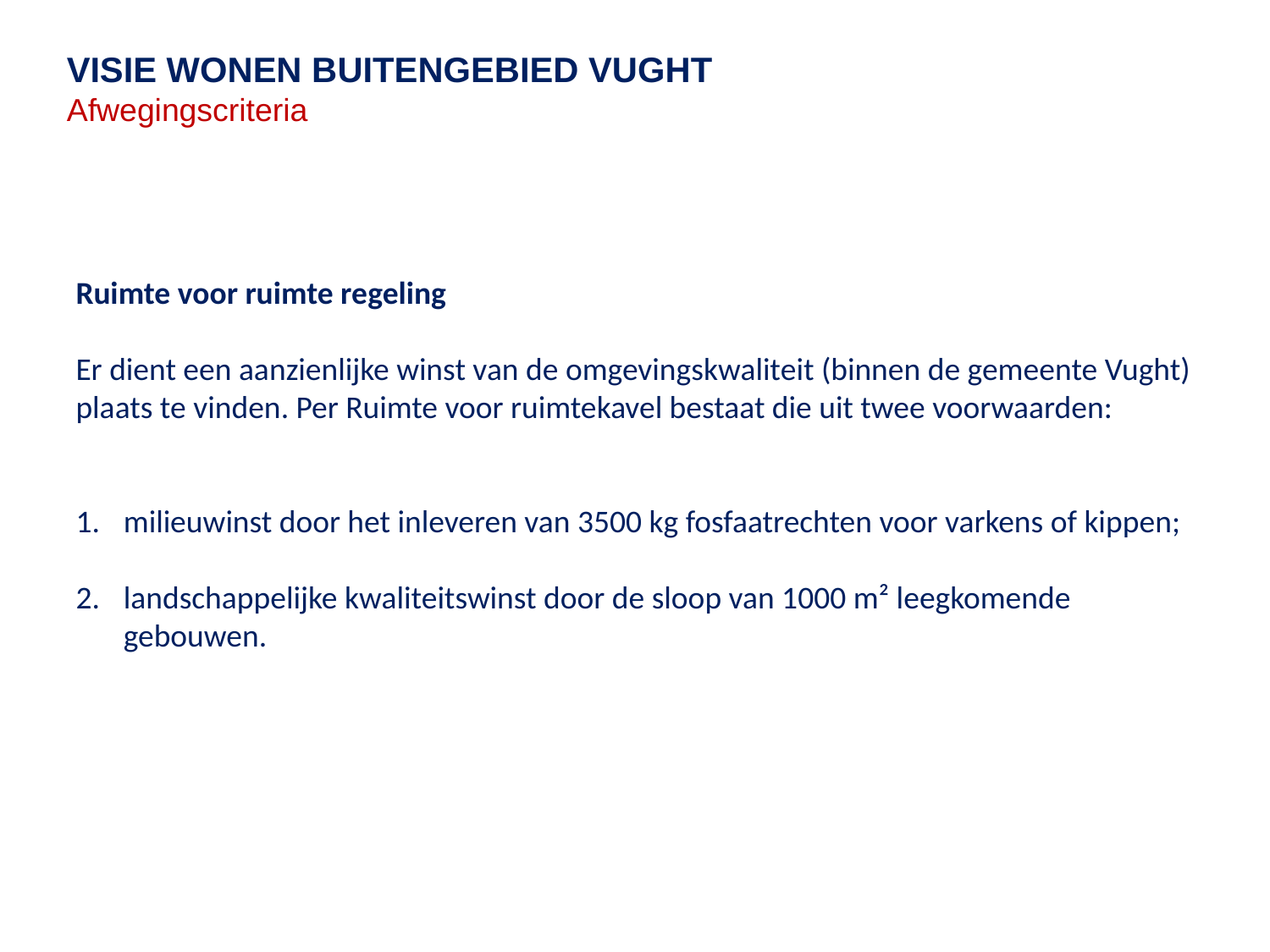

VISIE WONEN BUITENGEBIED VUGHT
Afwegingscriteria
Ruimte voor ruimte regeling

Er dient een aanzienlijke winst van de omgevingskwaliteit (binnen de gemeente Vught) plaats te vinden. Per Ruimte voor ruimtekavel bestaat die uit twee voorwaarden:

milieuwinst door het inleveren van 3500 kg fosfaatrechten voor varkens of kippen;

landschappelijke kwaliteitswinst door de sloop van 1000 m² leegkomende gebouwen.